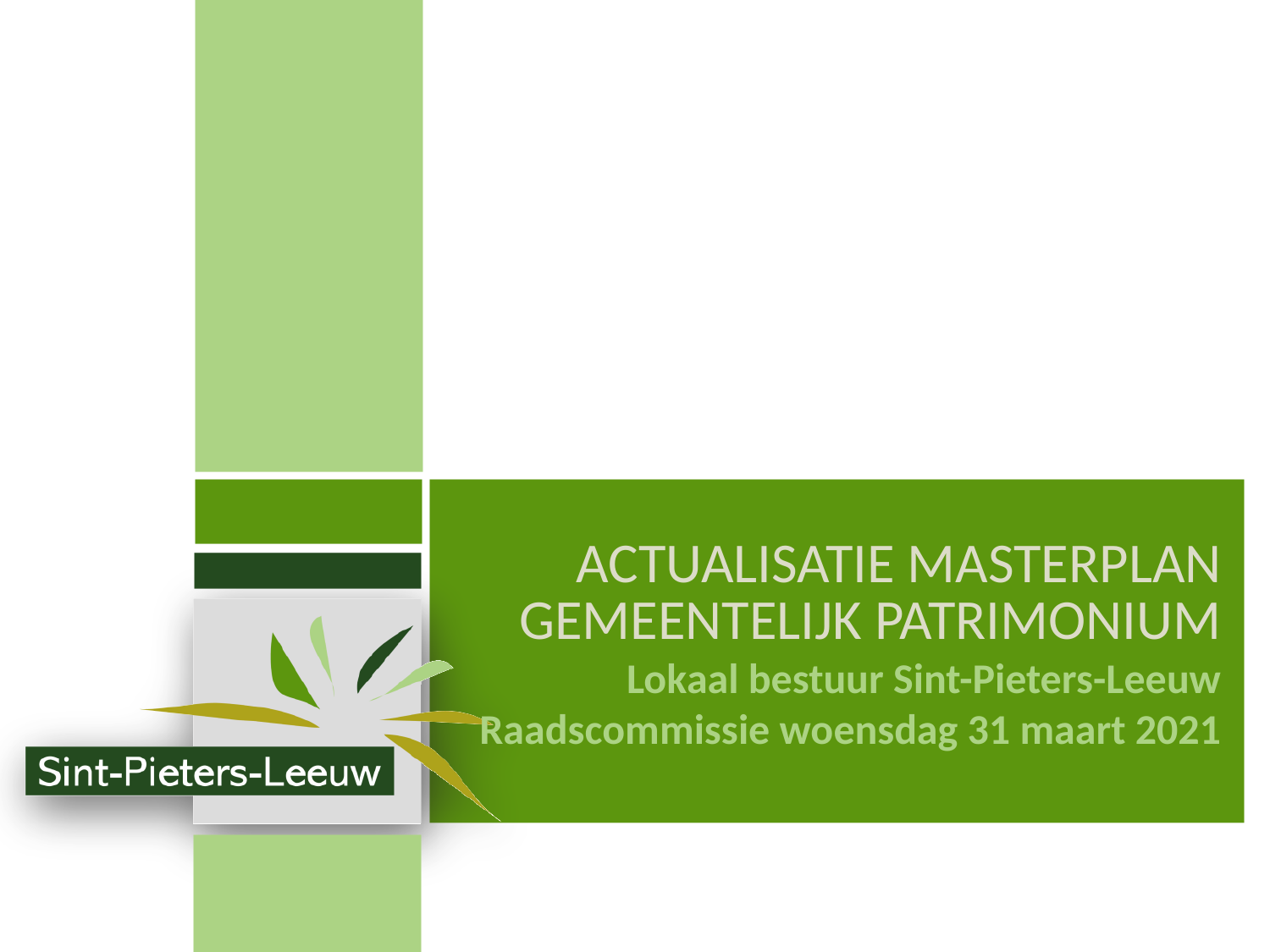

# Actualisatie masterplan gemeentelijk patrimonium
Lokaal bestuur Sint-Pieters-Leeuw
Raadscommissie woensdag 31 maart 2021